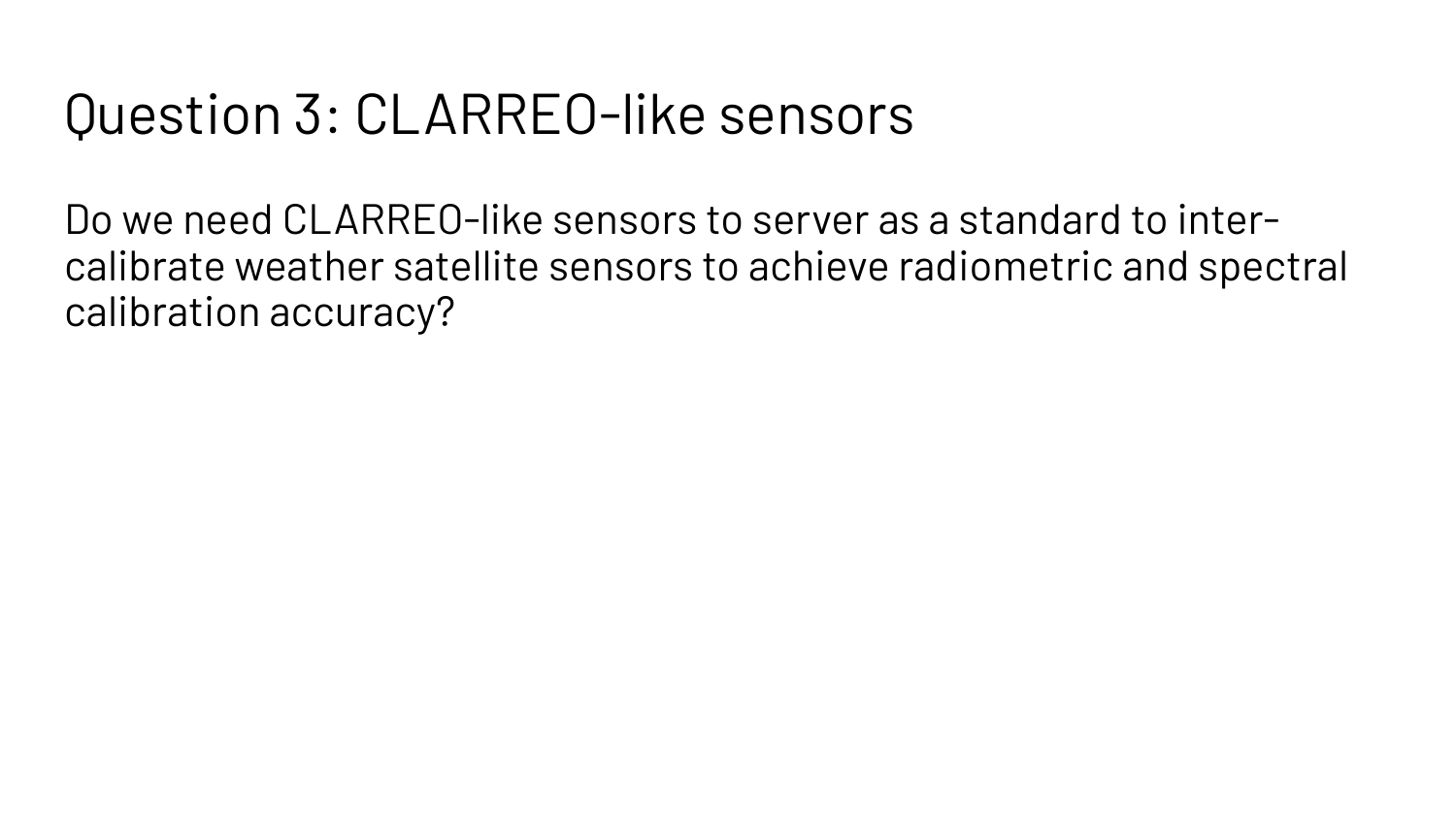

# Question 3: CLARREO-like sensors
Do we need CLARREO-like sensors to server as a standard to inter-calibrate weather satellite sensors to achieve radiometric and spectral calibration accuracy?